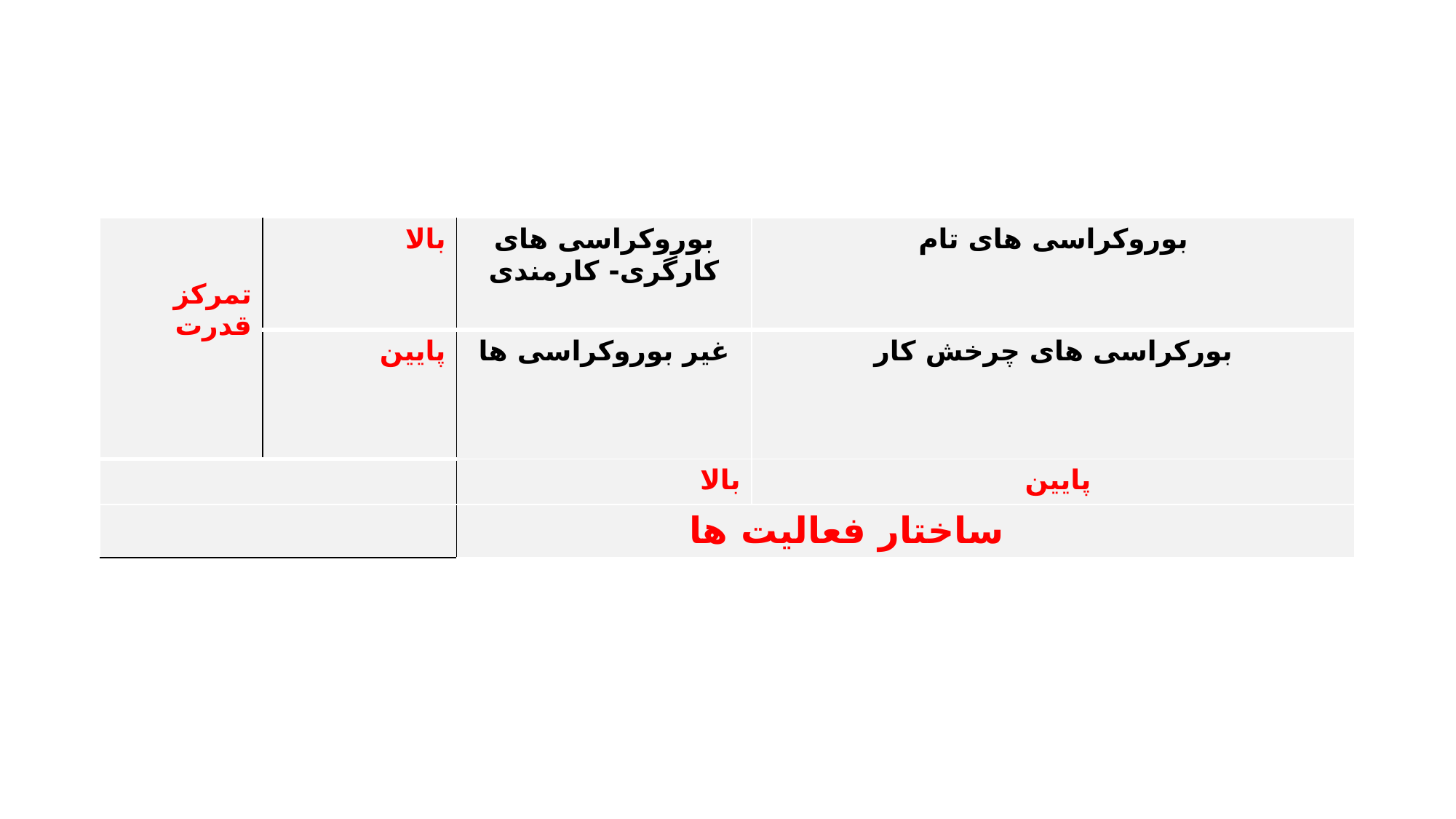

#
| تمرکز قدرت | بالا | بوروکراسی های کارگری- کارمندی | بوروکراسی های تام |
| --- | --- | --- | --- |
|  | پایین | غیر بوروکراسی ها | بورکراسی های چرخش کار |
|  |  | بالا | پایین |
|  |  | ساختار فعالیت ها |  |